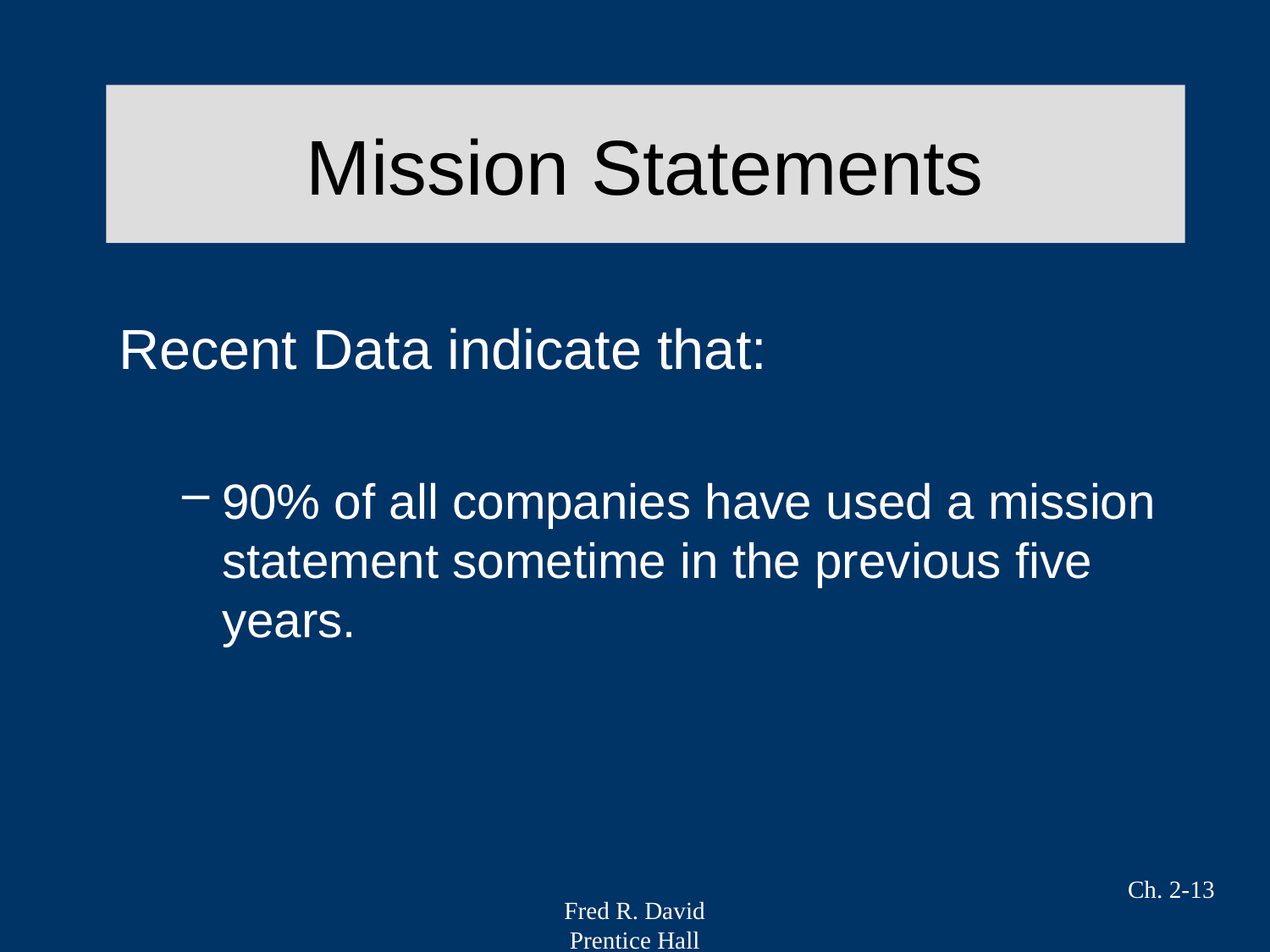

# Mission Statements
Recent Data indicate that:

90% of all companies have used a mission statement sometime in the previous five years.

Ch. 2-13
Fred R. David
Prentice Hall